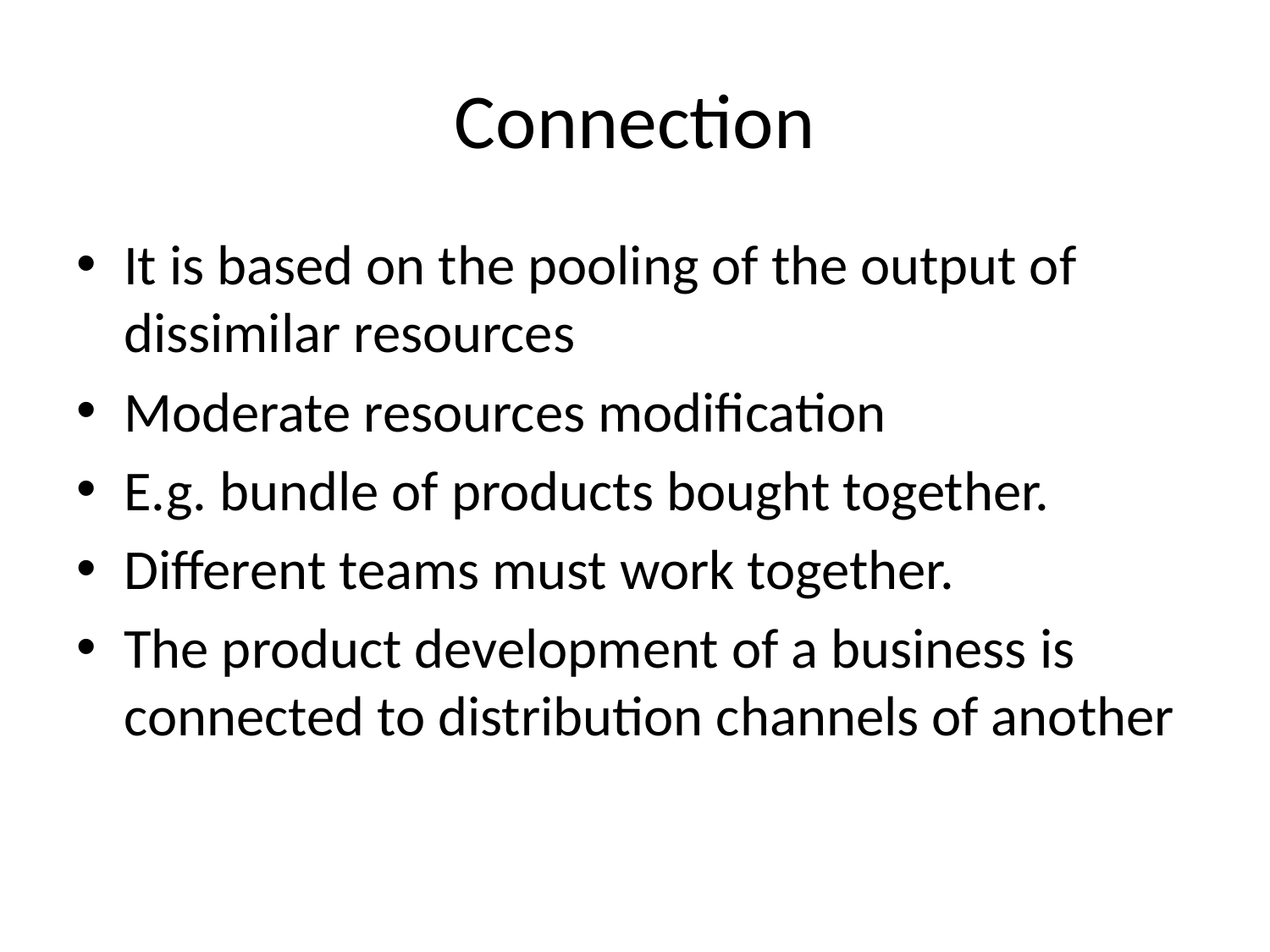

# Connection
It is based on the pooling of the output of dissimilar resources
Moderate resources modification
E.g. bundle of products bought together.
Different teams must work together.
The product development of a business is connected to distribution channels of another